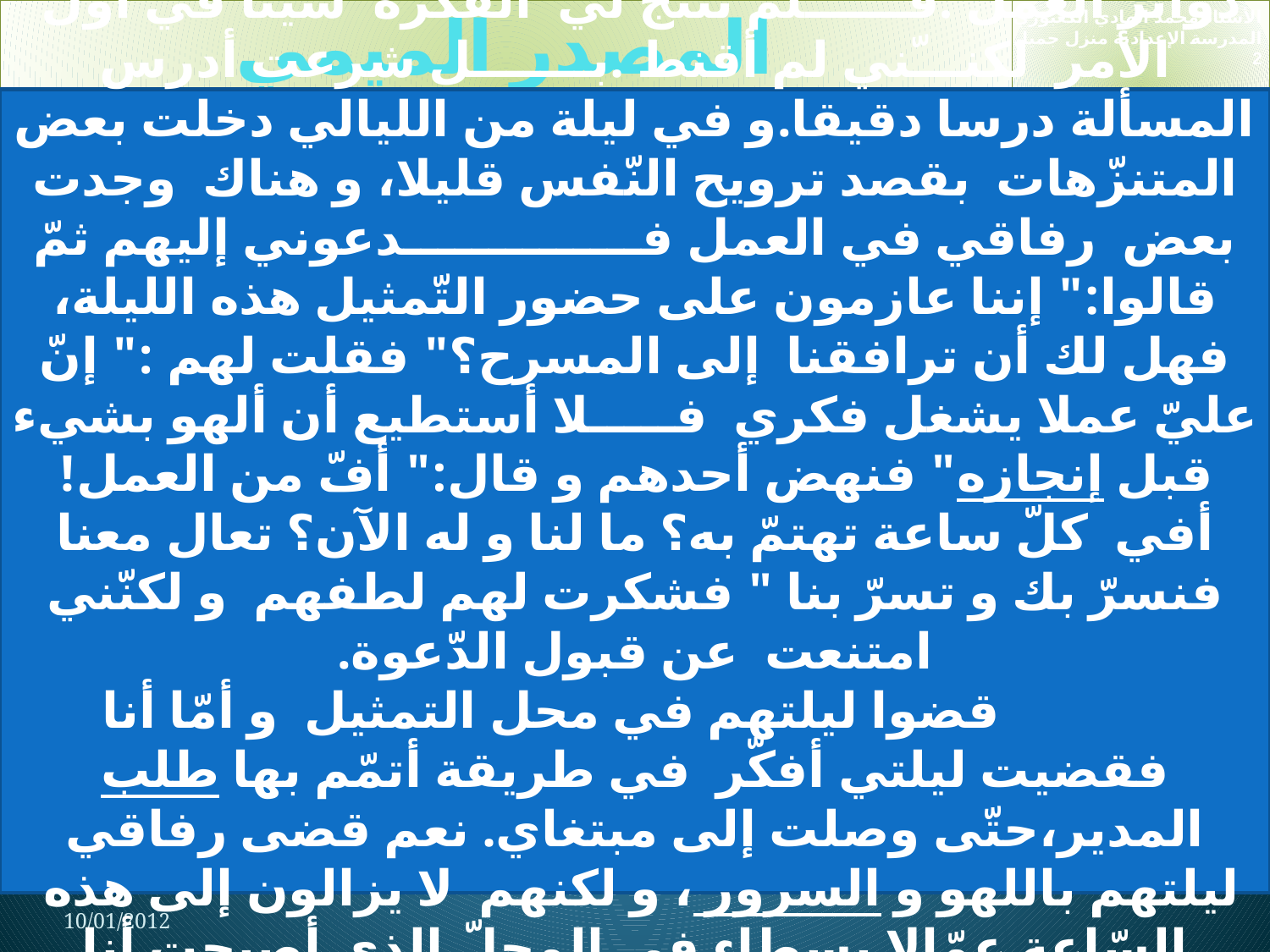

# المصدر الميمي
الأستاذ محمد الهادي الكعبوري
المدرسة الإعدادية منزل جميل 2
             طلب مني مدير المحل مرة إصلاح  دائرة من دوائر العمل .فــــــلم تنتج لي  الفكرة  شيئا في أوّل  الأمر  لكنـــّني لم أقنط .بـــــــل شرعت أدرس المسألة درسا دقيقا.و في ليلة من الليالي دخلت بعض المتنزّهات  بقصد ترويح النّفس قليلا، و هناك  وجدت بعض  رفاقي في العمل فــــــــــــــدعوني إليهم ثمّ قالوا:" إننا عازمون على حضور التّمثيل هذه الليلة، فهل لك أن ترافقنا  إلى المسرح؟" فقلت لهم :" إنّ عليّ عملا يشغل فكري  فـــــلا أستطيع أن ألهو بشيء قبل إنجازه" فنهض أحدهم و قال:" أفّ من العمل! أفي  كلّ ساعة تهتمّ به؟ ما لنا و له الآن؟ تعال معنا فنسرّ بك و تسرّ بنا " فشكرت لهم لطفهم  و لكنّني امتنعت  عن قبول الدّعوة.
             قضوا ليلتهم في محل التمثيل  و أمّا أنا فقضيت ليلتي أفكّر  في طريقة أتمّم بها طلب المدير،حتّى وصلت إلى مبتغاي. نعم قضى رفاقي ليلتهم باللهو و السرور ، و لكنهم  لا يزالون إلى هذه  السّاعة عمّالا بسطاء في المحلّ الذي أصبحت أنا مديره"       عن أنيس الخوري المقدسي

10/01/2012
المصدر الميمي مصدر
مبدوء بميم زائدة (=غير أصليّة)